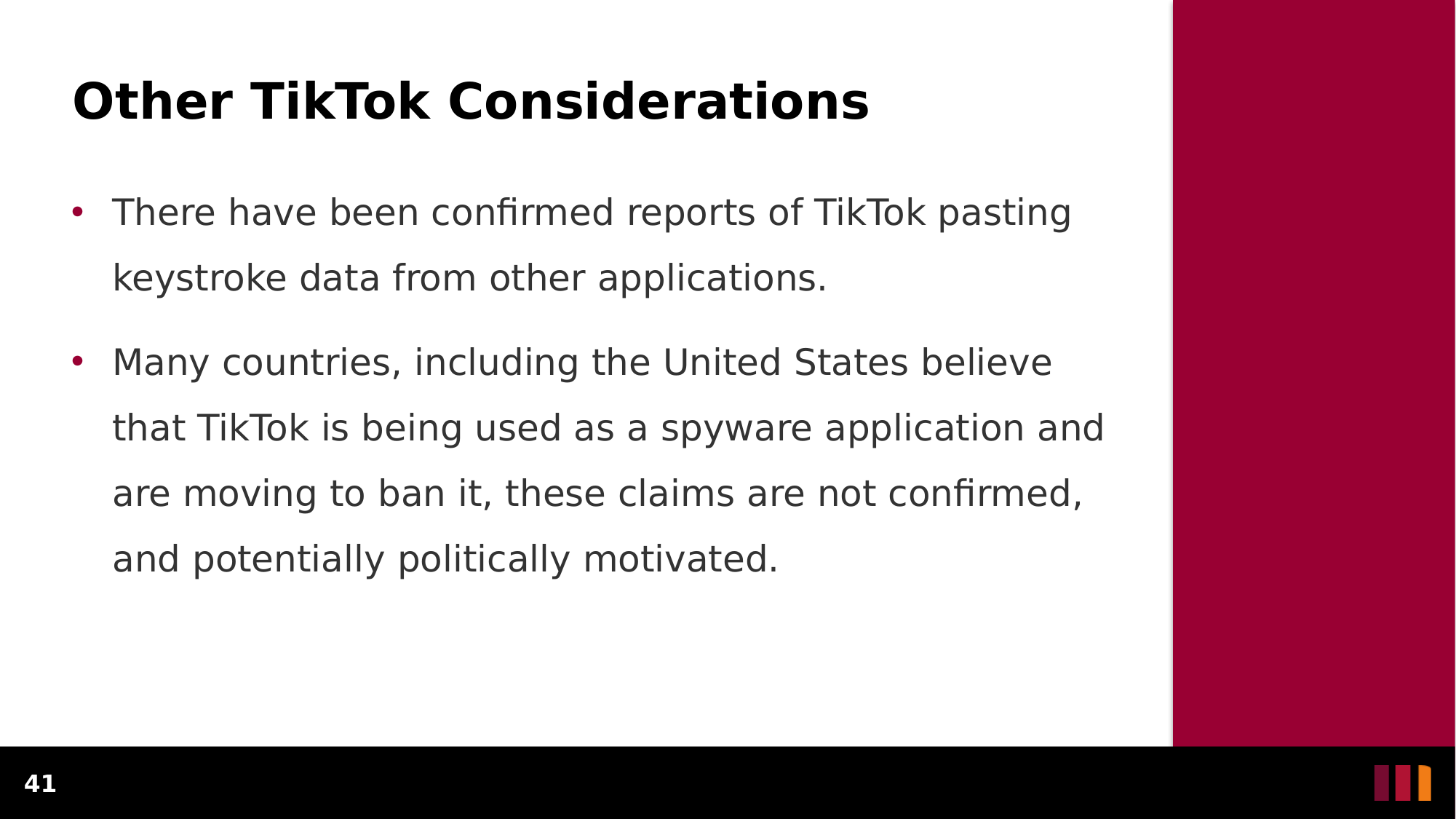

# Other TikTok Considerations
There have been confirmed reports of TikTok pasting keystroke data from other applications.
Many countries, including the United States believe that TikTok is being used as a spyware application and are moving to ban it, these claims are not confirmed, and potentially politically motivated.
41